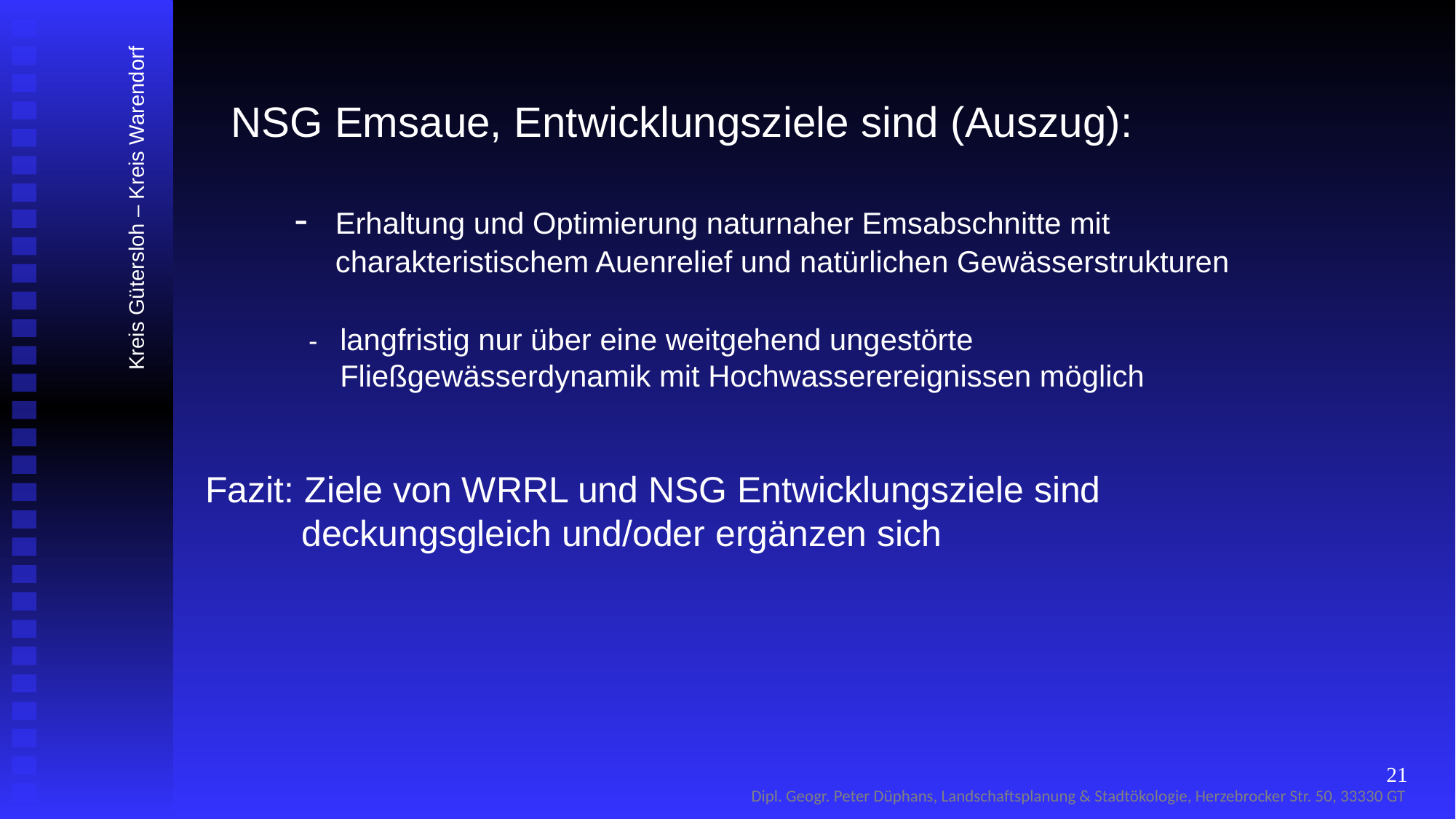

NSG Emsaue, Entwicklungsziele sind (Auszug):
Kreis Gütersloh – Kreis Warendorf
-	Erhaltung und Optimierung naturnaher Emsabschnitte mit charakteristischem Auenrelief und natürlichen Gewässerstrukturen
-	langfristig nur über eine weitgehend ungestörte Fließgewässerdynamik mit Hochwasserereignissen möglich

Fazit: Ziele von WRRL und NSG Entwicklungsziele sind deckungsgleich und/oder ergänzen sich

21
Dipl. Geogr. Peter Düphans, Landschaftsplanung & Stadtökologie, Herzebrocker Str. 50, 33330 GT